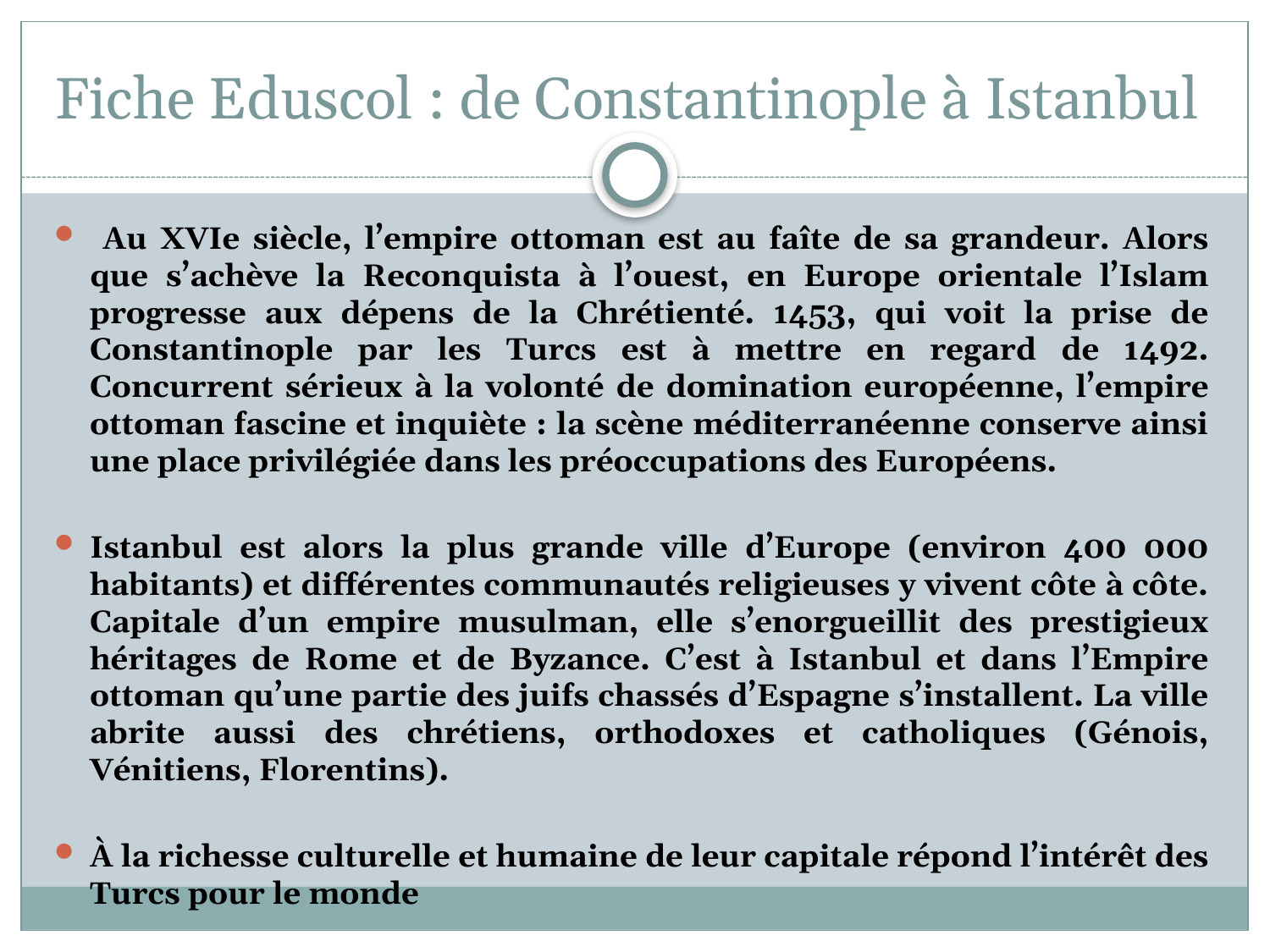

# Fiche Eduscol : de Constantinople à Istanbul
 Au XVIe siècle, l’empire ottoman est au faîte de sa grandeur. Alors que s’achève la Reconquista à l’ouest, en Europe orientale l’Islam progresse aux dépens de la Chrétienté. 1453, qui voit la prise de Constantinople par les Turcs est à mettre en regard de 1492. Concurrent sérieux à la volonté de domination européenne, l’empire ottoman fascine et inquiète : la scène méditerranéenne conserve ainsi une place privilégiée dans les préoccupations des Européens.

Istanbul est alors la plus grande ville d’Europe (environ 400 000 habitants) et différentes communautés religieuses y vivent côte à côte. Capitale d’un empire musulman, elle s’enorgueillit des prestigieux héritages de Rome et de Byzance. C’est à Istanbul et dans l’Empire ottoman qu’une partie des juifs chassés d’Espagne s’installent. La ville abrite aussi des chrétiens, orthodoxes et catholiques (Génois, Vénitiens, Florentins).

À la richesse culturelle et humaine de leur capitale répond l’intérêt des Turcs pour le monde